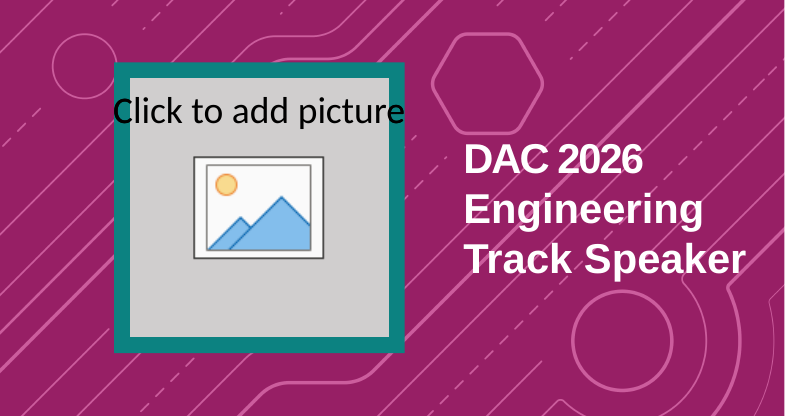

Click to add picture

Click to add picture